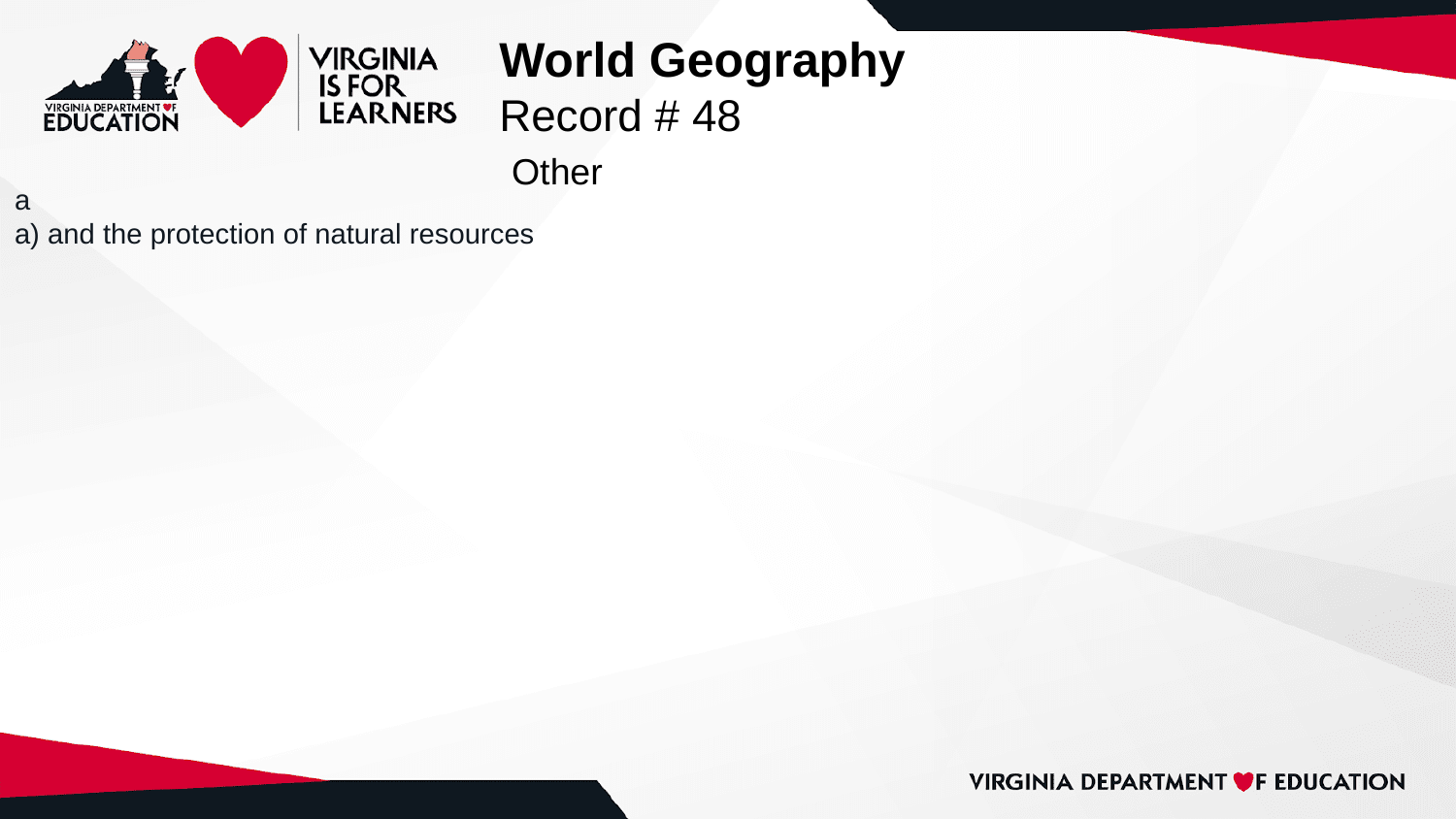

# World Geography
Record # 48
 Other
a
a) and the protection of natural resources